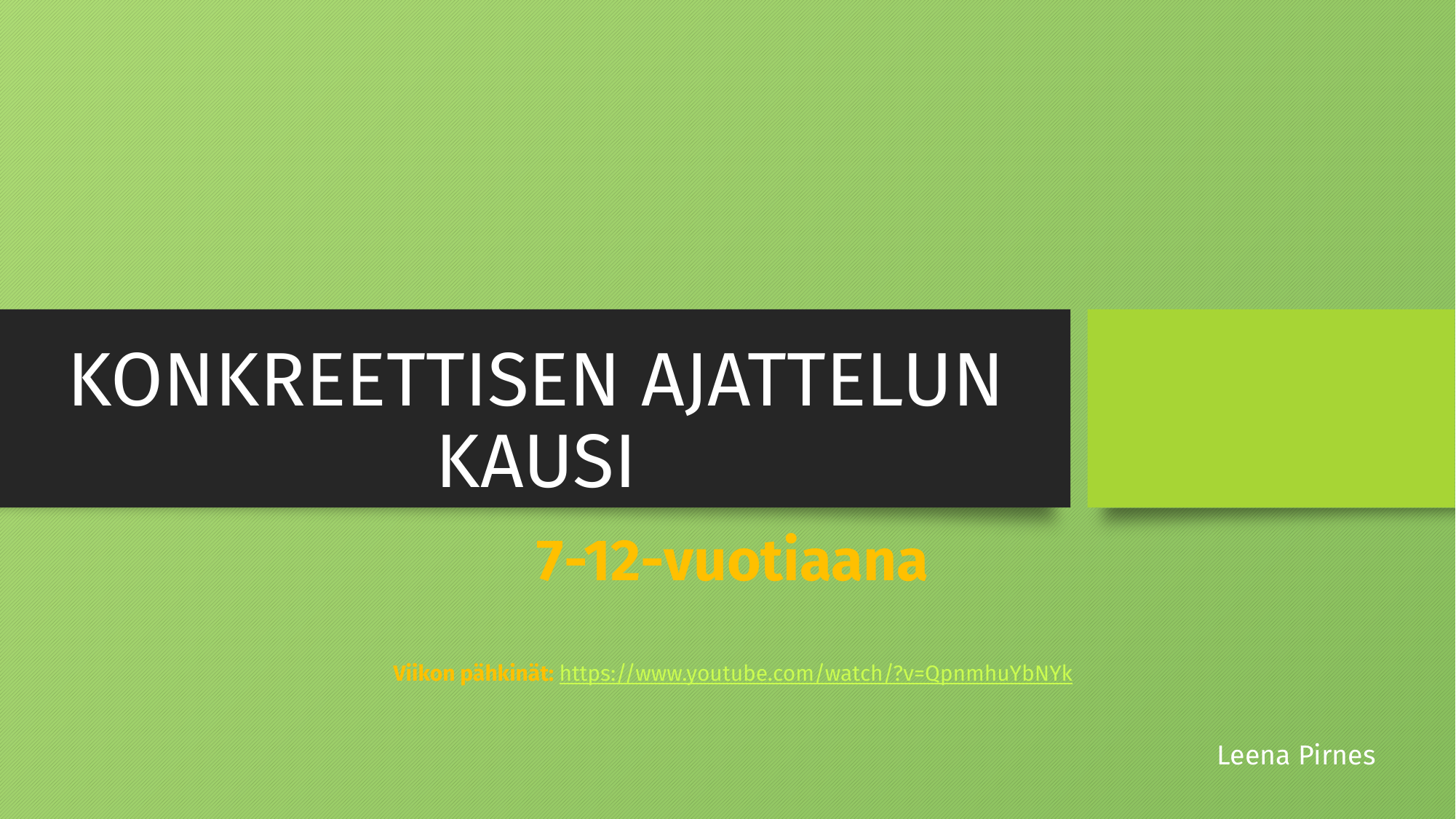

# KONKREETTISEN AJATTELUN KAUSI
7-12-vuotiaana

Viikon pähkinät: https://www.youtube.com/watch/?v=QpnmhuYbNYk

Leena Pirnes